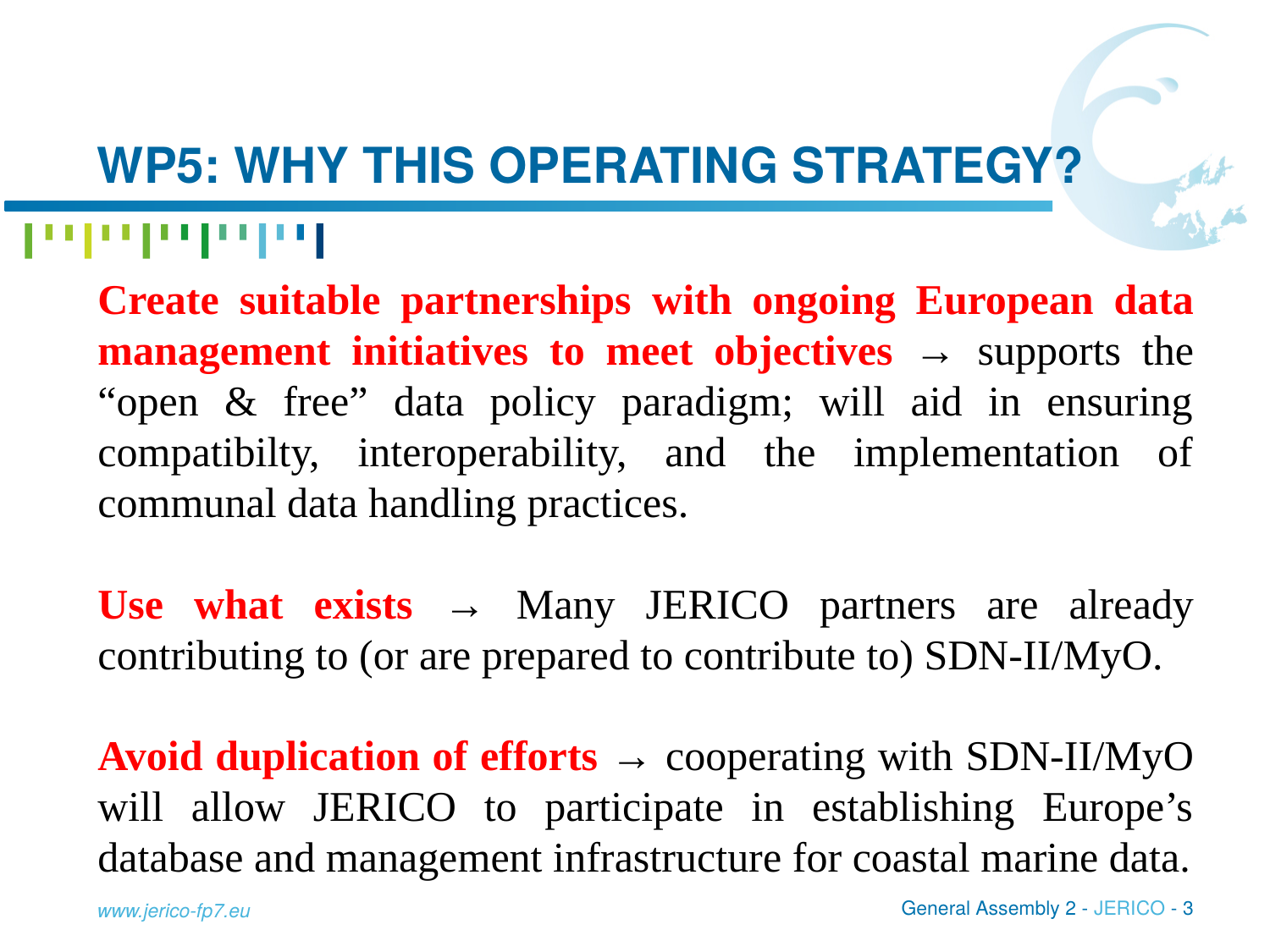

# WP5: why this operating strategy?
Create suitable partnerships with ongoing European data management initiatives to meet objectives → supports the “open & free” data policy paradigm; will aid in ensuring compatibilty, interoperability, and the implementation of communal data handling practices.

Use what exists → Many JERICO partners are already contributing to (or are prepared to contribute to) SDN-II/MyO.

Avoid duplication of efforts → cooperating with SDN-II/MyO will allow JERICO to participate in establishing Europe’s database and management infrastructure for coastal marine data.

www.jerico-fp7.eu